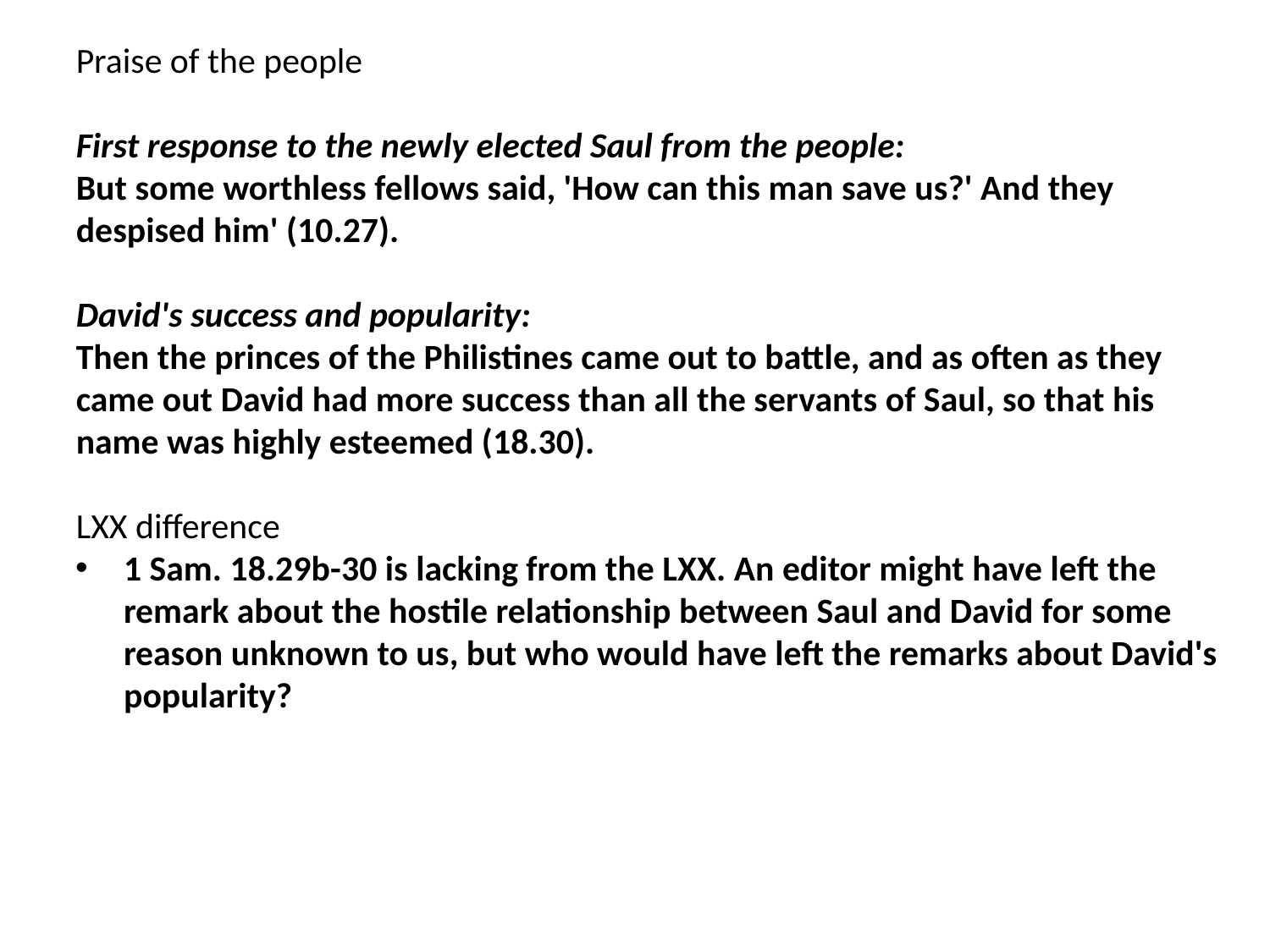

Praise of the people

First response to the newly elected Saul from the people:
But some worthless fellows said, 'How can this man save us?' And they despised him' (10.27).

David's success and popularity:
Then the princes of the Philistines came out to battle, and as often as they came out David had more success than all the servants of Saul, so that his name was highly esteemed (18.30).

LXX difference
1 Sam. 18.29b-30 is lacking from the LXX. An editor might have left the remark about the hostile relationship between Saul and David for some reason unknown to us, but who would have left the remarks about David's popularity?